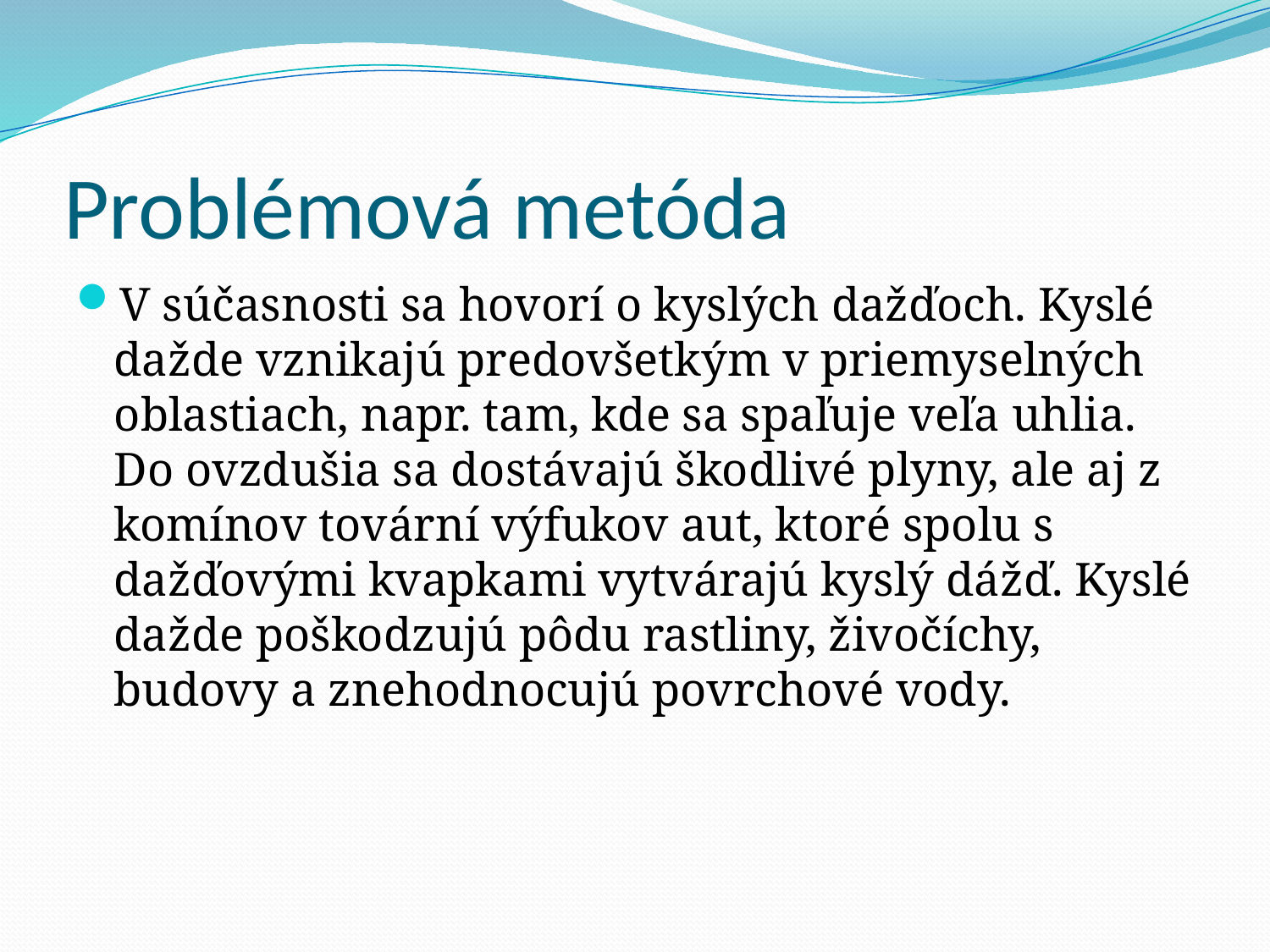

# Problémová metóda
V súčasnosti sa hovorí o kyslých dažďoch. Kyslé dažde vznikajú predovšetkým v priemyselných oblastiach, napr. tam, kde sa spaľuje veľa uhlia. Do ovzdušia sa dostávajú škodlivé plyny, ale aj z komínov tovární výfukov aut, ktoré spolu s dažďovými kvapkami vytvárajú kyslý dážď. Kyslé dažde poškodzujú pôdu rastliny, živočíchy, budovy a znehodnocujú povrchové vody.